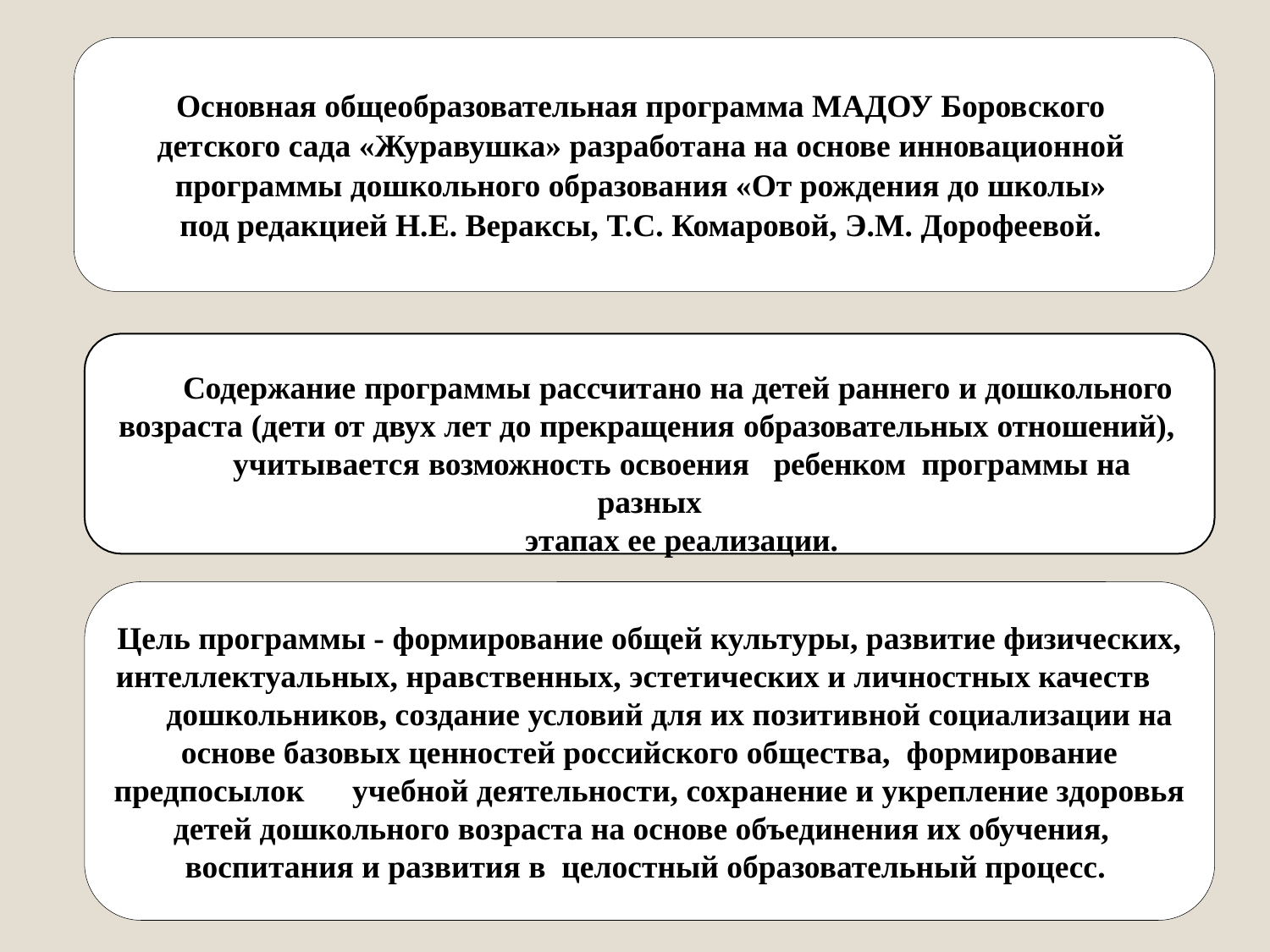

Основная общеобразовательная программа МАДОУ Боровского
детского сада «Журавушка» разработана на основе инновационной
программы дошкольного образования «От рождения до школы»
под редакцией Н.Е. Вераксы, Т.С. Комаровой, Э.М. Дорофеевой.

Содержание программы рассчитано на детей раннего и дошкольного  возраста (дети от двух лет до прекращения образовательных отношений),
учитывается возможность освоения   ребенком  программы на разных
этапах ее реализации.
Цель программы - формирование общей культуры, развитие физических, интеллектуальных, нравственных, эстетических и личностных качеств          дошкольников, создание условий для их позитивной социализации на основе базовых ценностей российского общества,  формирование предпосылок      учебной деятельности, сохранение и укрепление здоровья детей дошкольного возраста на основе объединения их обучения,   воспитания и развития в  целостный образовательный процесс.